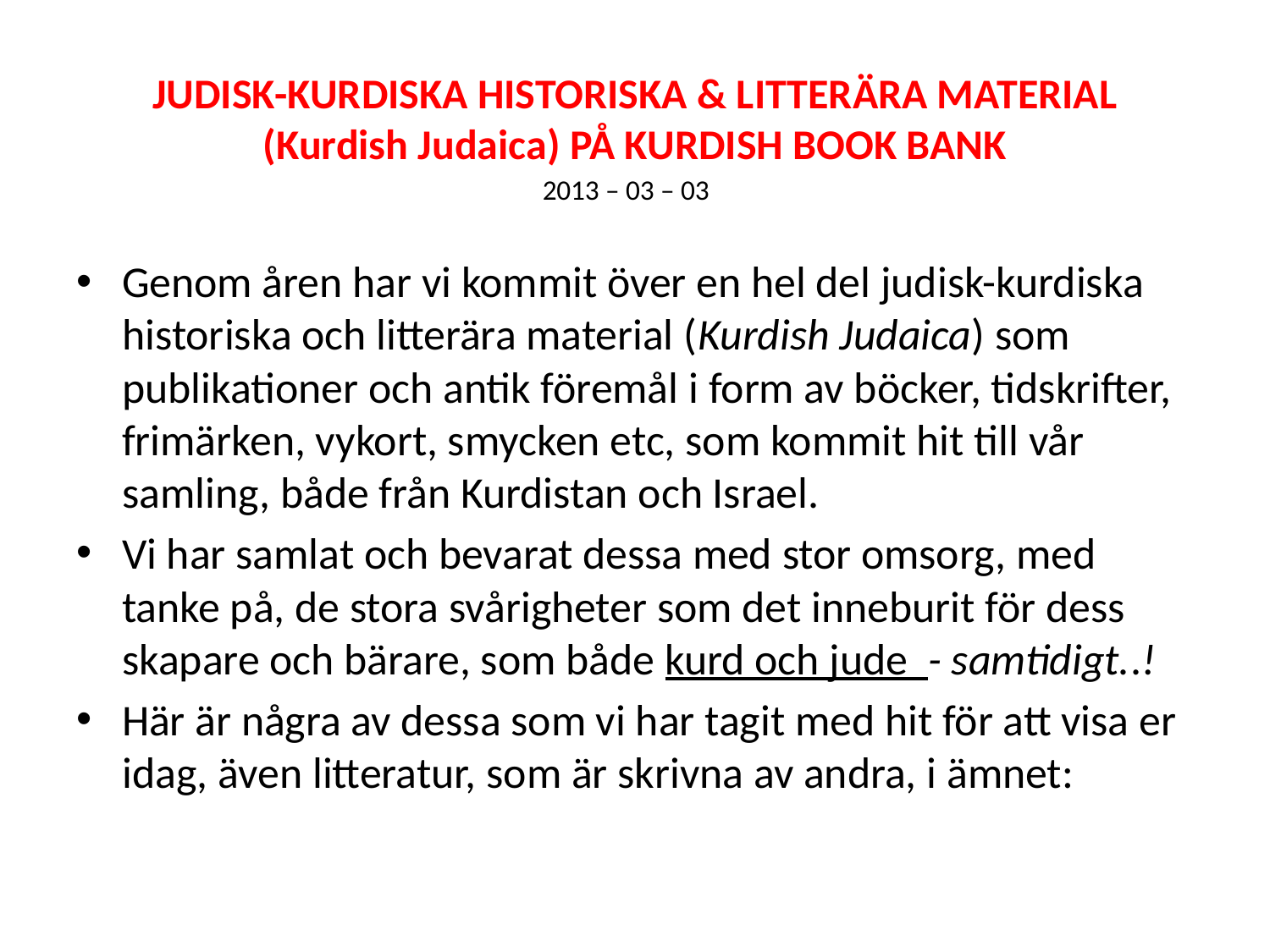

# JUDISK-KURDISKA HISTORISKA & LITTERÄRA MATERIAL (Kurdish Judaica) PÅ KURDISH BOOK BANK
2013 – 03 – 03
Genom åren har vi kommit över en hel del judisk-kurdiska historiska och litterära material (Kurdish Judaica) som publikationer och antik föremål i form av böcker, tidskrifter, frimärken, vykort, smycken etc, som kommit hit till vår samling, både från Kurdistan och Israel.
Vi har samlat och bevarat dessa med stor omsorg, med tanke på, de stora svårigheter som det inneburit för dess skapare och bärare, som både kurd och jude  - samtidigt..!
Här är några av dessa som vi har tagit med hit för att visa er idag, även litteratur, som är skrivna av andra, i ämnet: